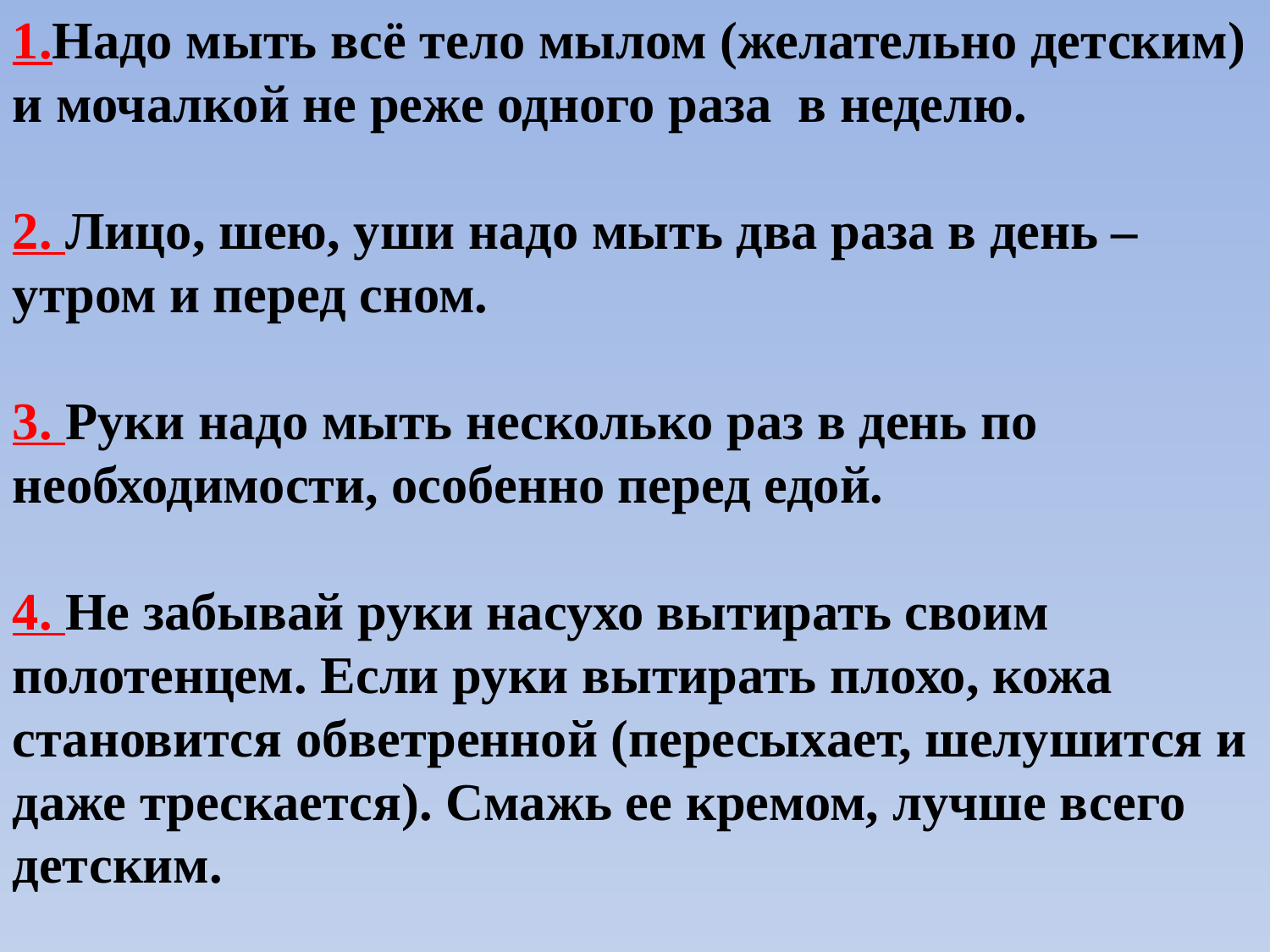

1.Надо мыть всё тело мылом (желательно детским) и мочалкой не реже одного раза  в неделю.

2. Лицо, шею, уши надо мыть два раза в день – утром и перед сном.

3. Руки надо мыть несколько раз в день по необходимости, особенно перед едой.

4. Не забывай руки насухо вытирать своим полотенцем. Если руки вытирать плохо, кожа становится обветренной (пересыхает, шелушится и даже трескается). Смажь ее кремом, лучше всего детским.